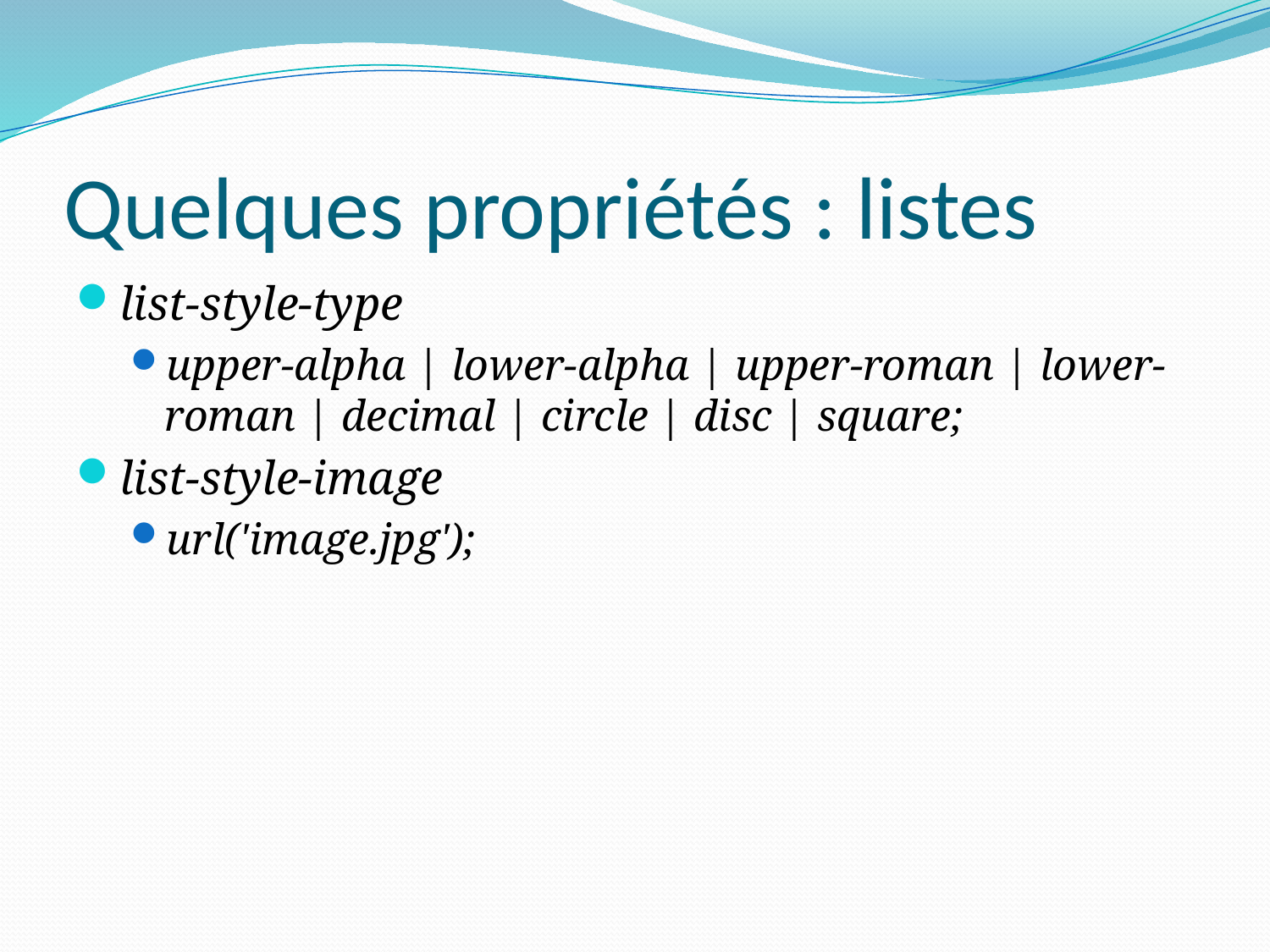

# Quelques propriétés : listes
list-style-type
upper-alpha | lower-alpha | upper-roman | lower-roman | decimal | circle | disc | square;
list-style-image
url('image.jpg');